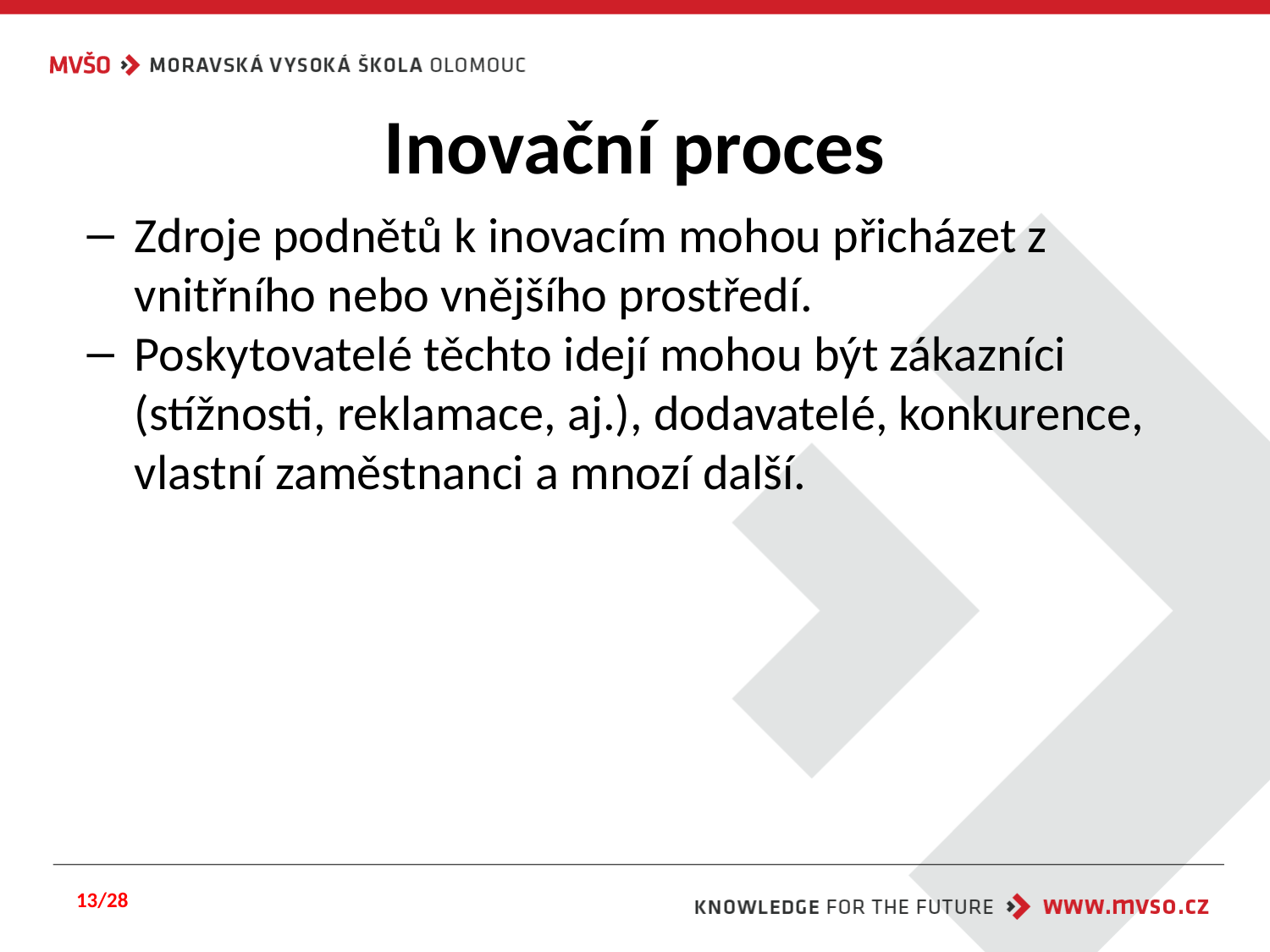

# Inovační proces
Zdroje podnětů k inovacím mohou přicházet z vnitřního nebo vnějšího prostředí.
Poskytovatelé těchto idejí mohou být zákazníci (stížnosti, reklamace, aj.), dodavatelé, konkurence, vlastní zaměstnanci a mnozí další.
13/28